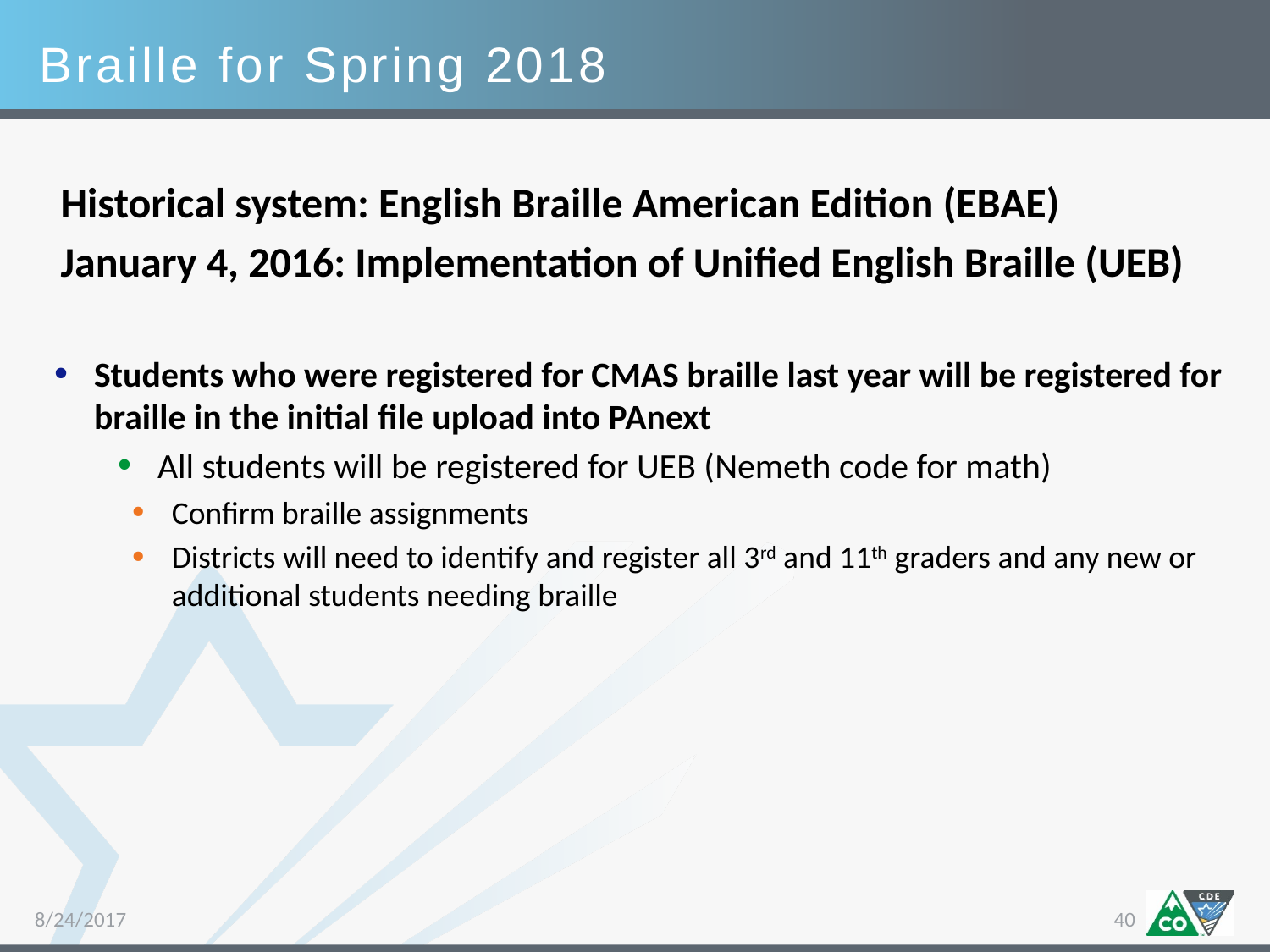

Braille for Spring 2018
Historical system: English Braille American Edition (EBAE)
January 4, 2016: Implementation of Unified English Braille (UEB)

Students who were registered for CMAS braille last year will be registered for braille in the initial file upload into PAnext
All students will be registered for UEB (Nemeth code for math)
Confirm braille assignments
Districts will need to identify and register all 3rd and 11th graders and any new or additional students needing braille